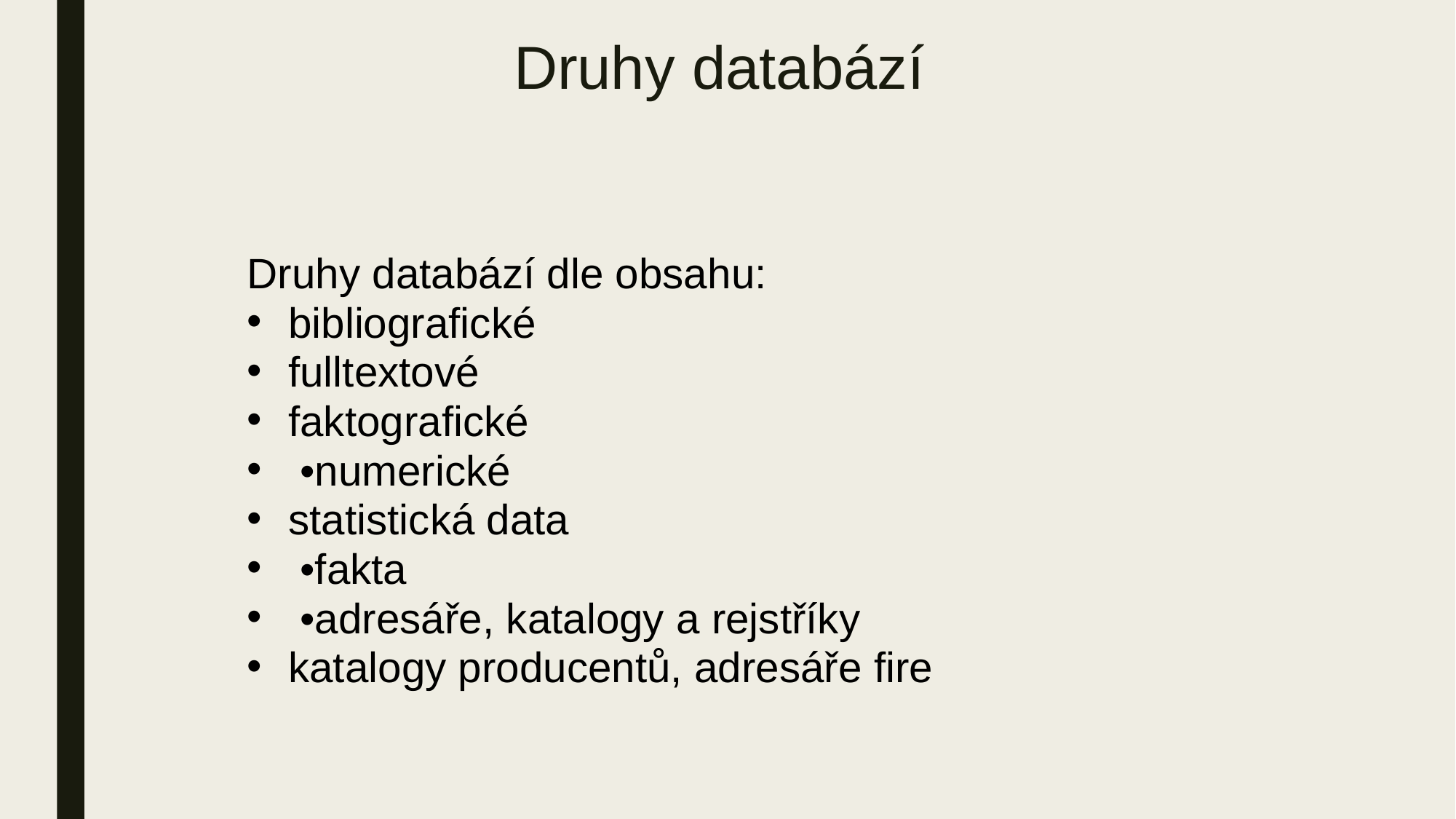

# Druhy databází

Druhy databází dle obsahu:
bibliografické
fulltextové
faktografické
 •numerické
statistická data
 •fakta
 •adresáře, katalogy a rejstříky
katalogy producentů, adresáře fire